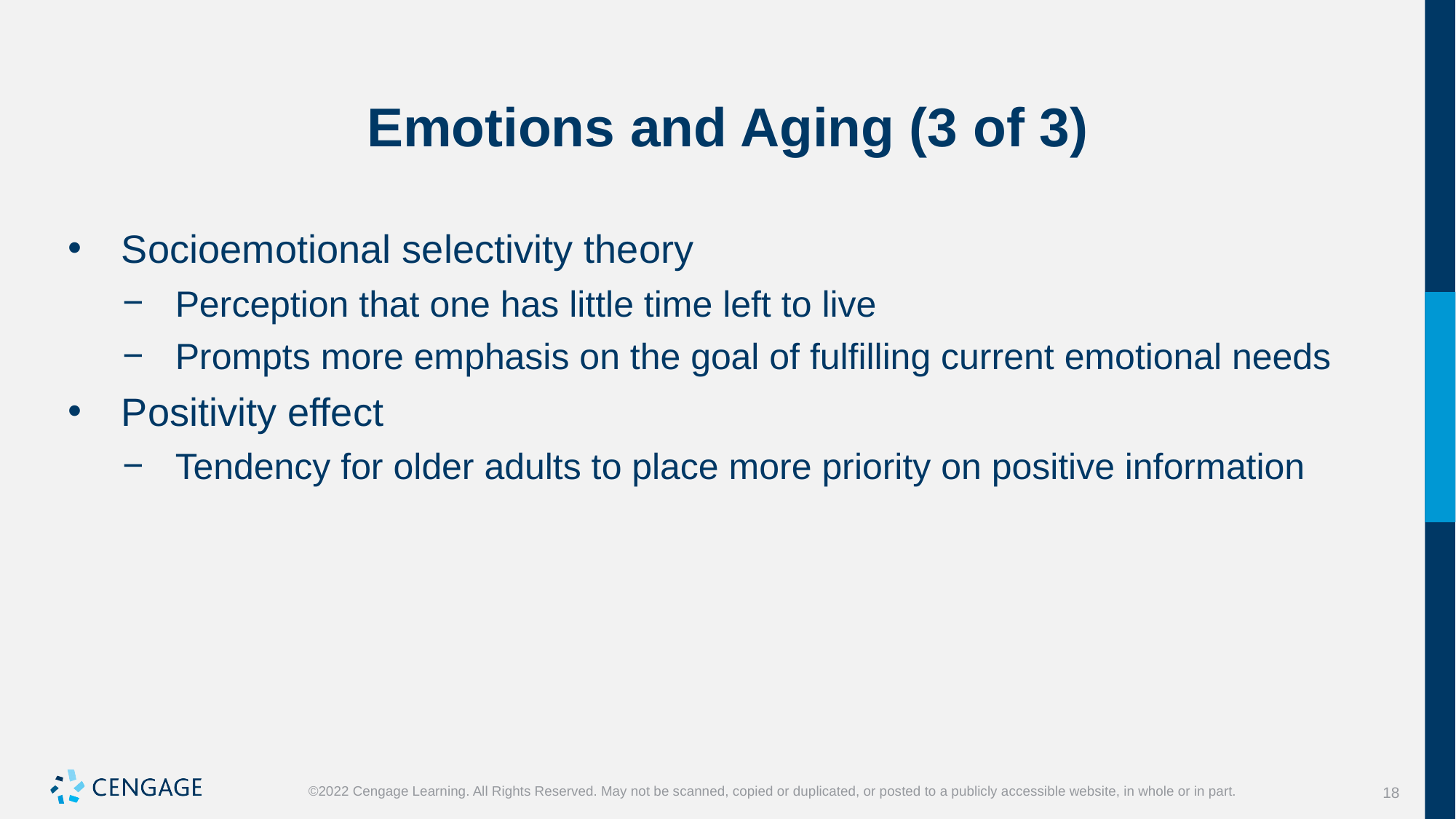

# Emotions and Aging (3 of 3)
Socioemotional selectivity theory
Perception that one has little time left to live
Prompts more emphasis on the goal of fulfilling current emotional needs
Positivity effect
Tendency for older adults to place more priority on positive information